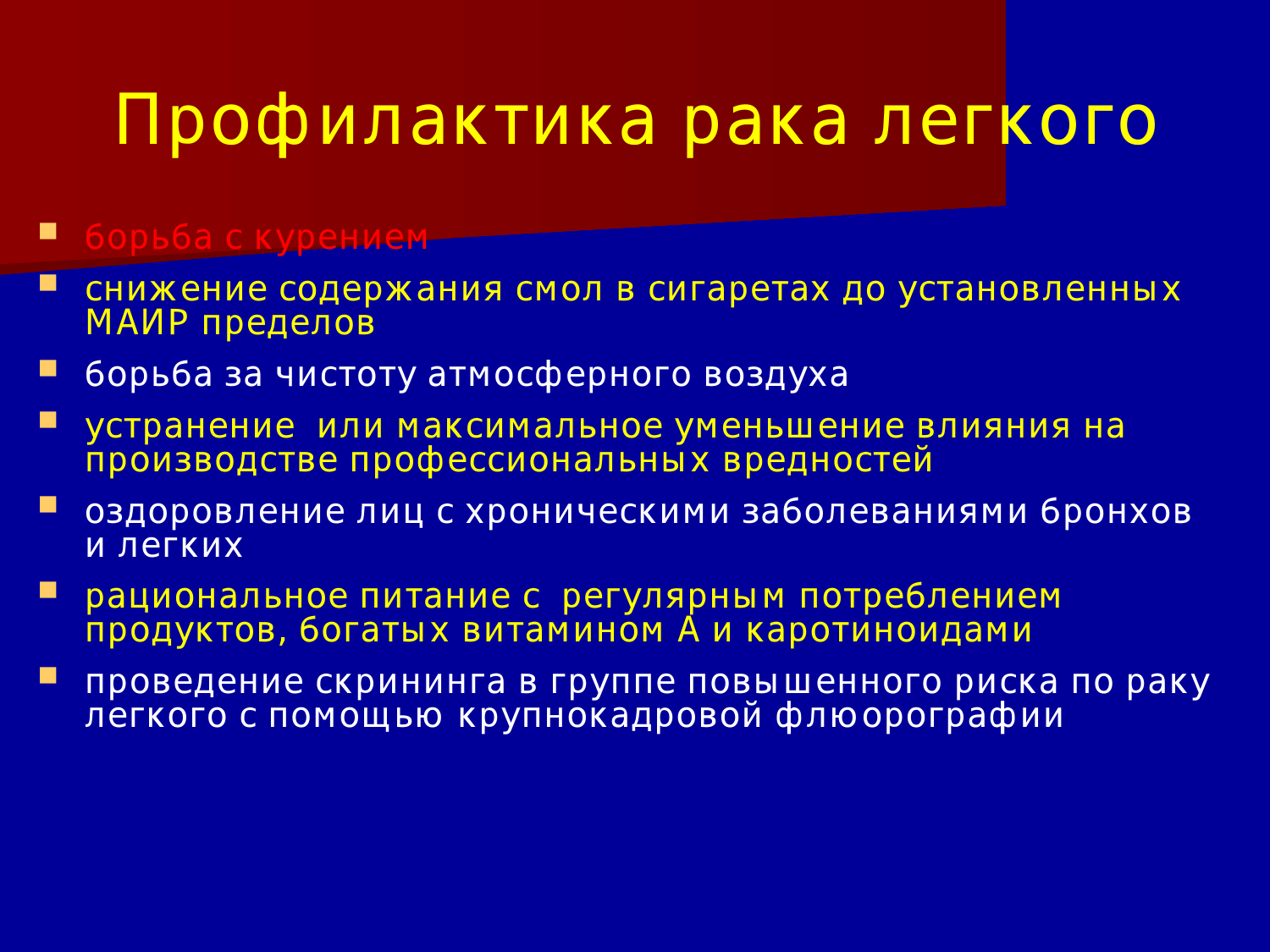

# Профилактика рака легкого
борьба с курением
снижение содержания смол в сигаретах до установленных  МАИР пределов
борьба за чистоту атмосферного воздуха
устранение  или максимальное уменьшение влияния на производстве профессиональных вредностей
оздоровление лиц с хроническими заболеваниями бронхов и легких
рациональное питание с  регулярным потреблением продуктов, богатых витамином А и каротиноидами
проведение скрининга в группе повышенного риска по раку легкого с помощью крупнокадровой флюорографии